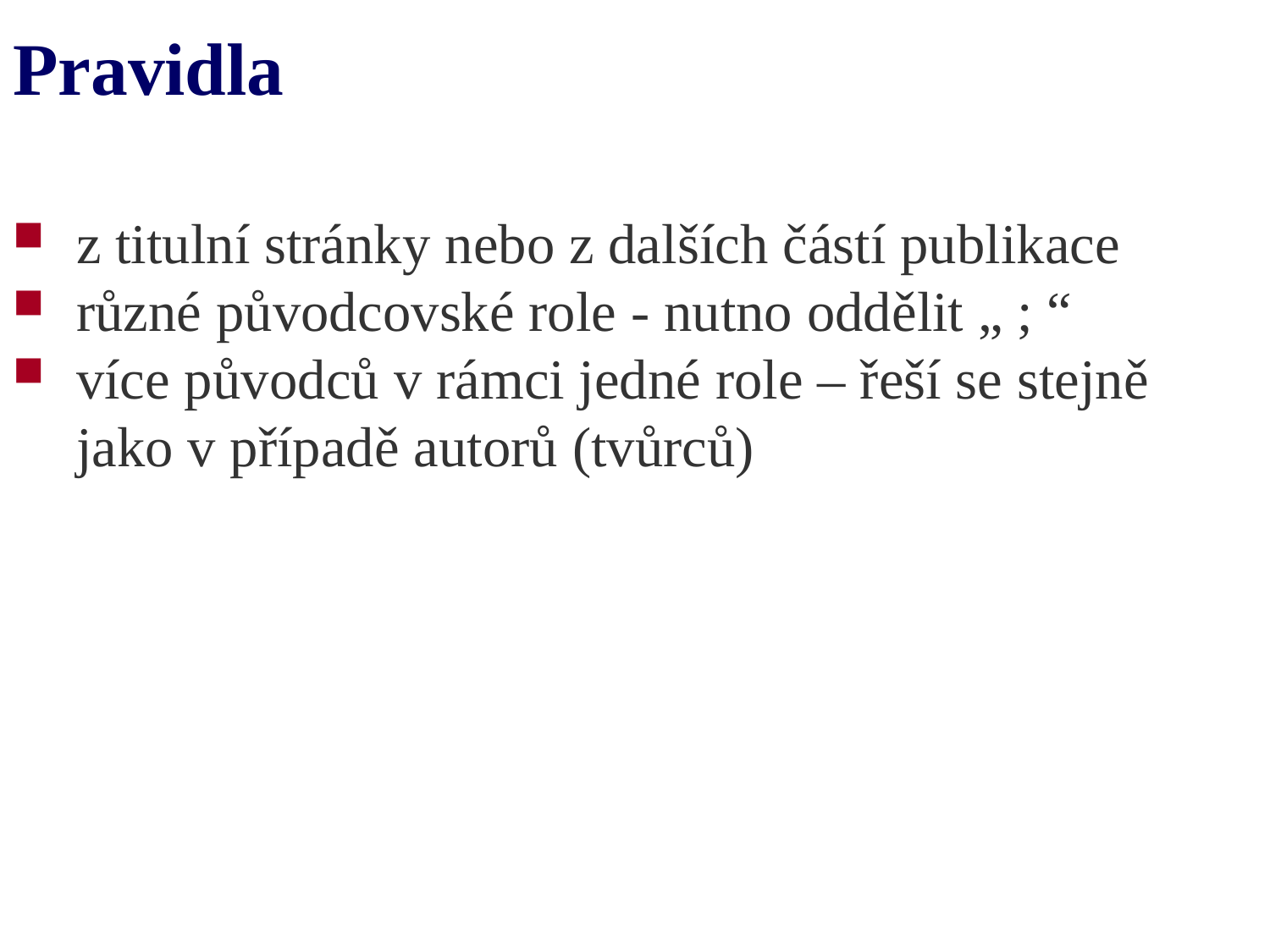

# Pravidla
z titulní stránky nebo z dalších částí publikace
různé původcovské role - nutno oddělit „ ; “
více původců v rámci jedné role – řeší se stejně jako v případě autorů (tvůrců)